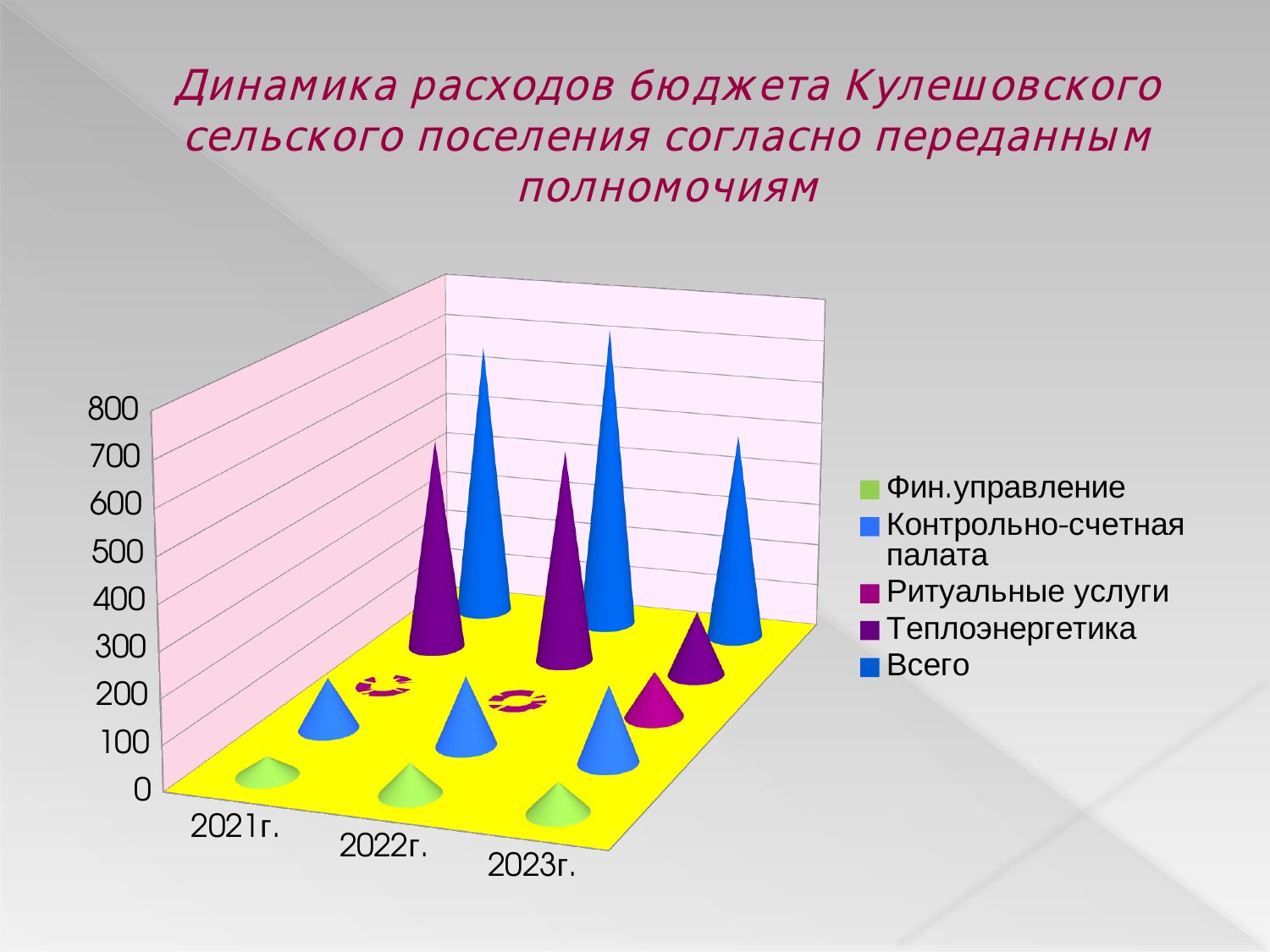

# Динамика расходов бюджета Кулешовского сельского поселения согласно переданным полномочиям

[unsupported chart]